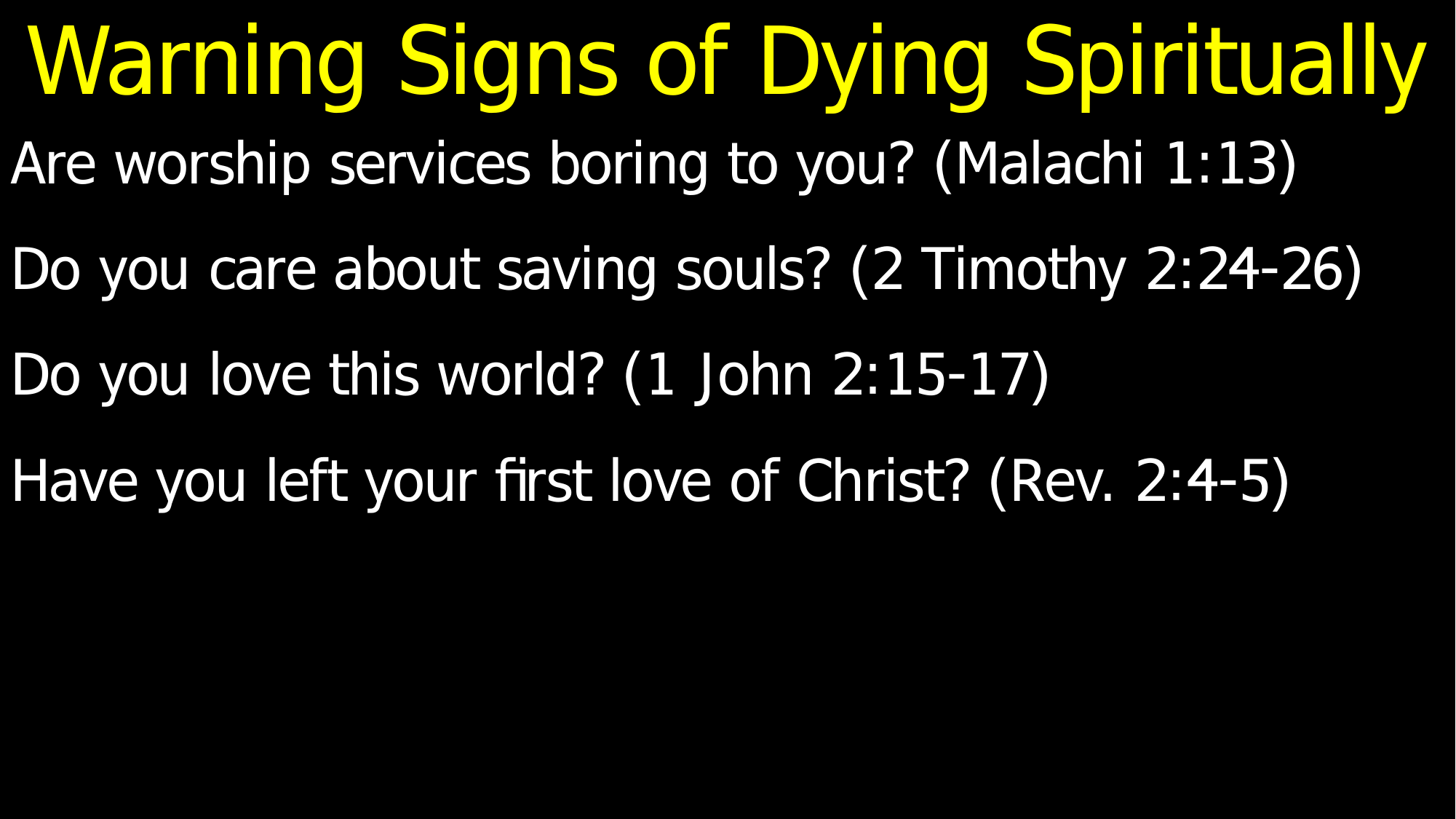

# Warning Signs of Dying Spiritually
Are worship services boring to you? (Malachi 1:13)

Do you care about saving souls? (2 Timothy 2:24-26)

Do you love this world? (1 John 2:15-17)

Have you left your first love of Christ? (Rev. 2:4-5)